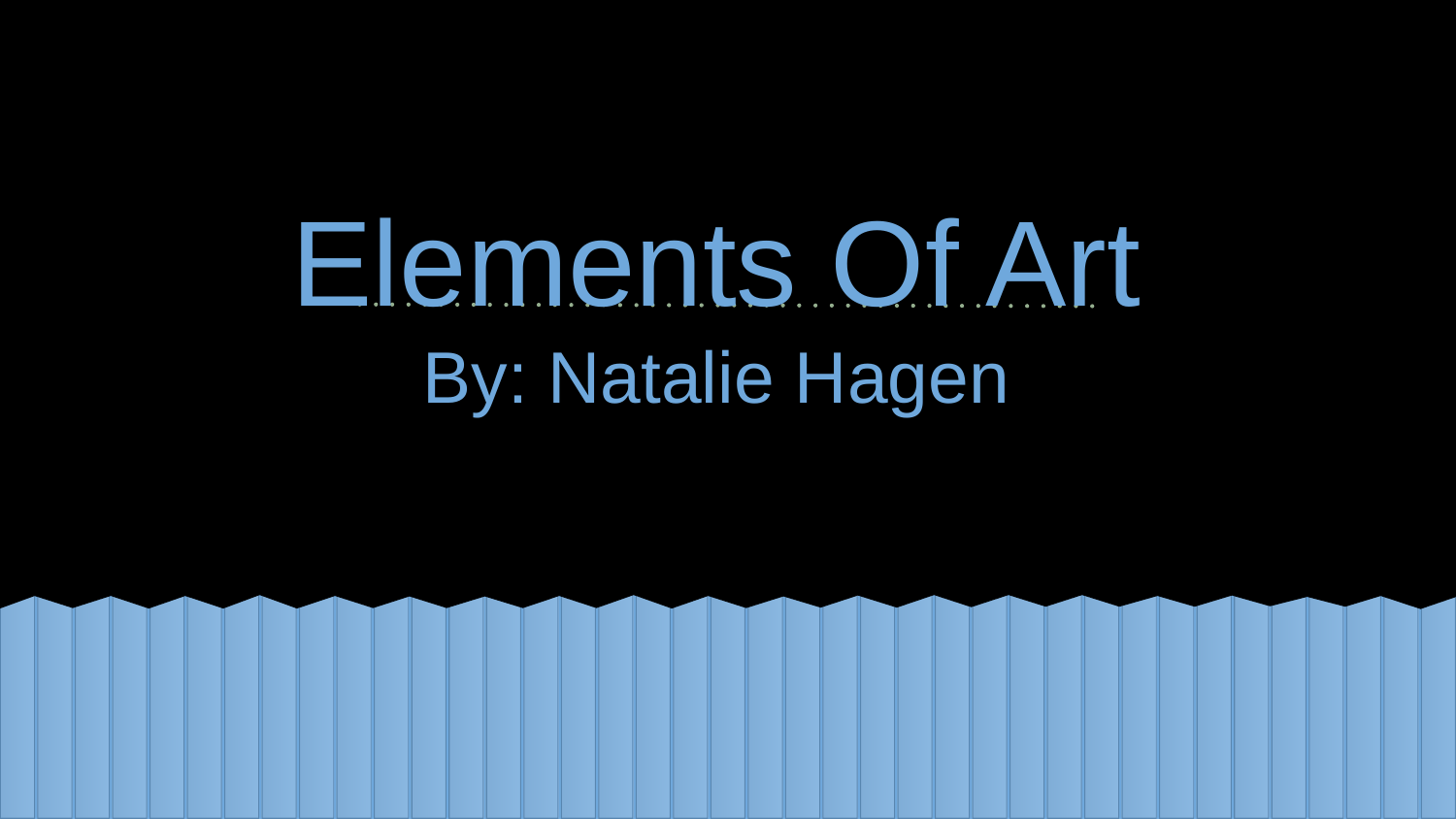

# Elements Of Art
By: Natalie Hagen